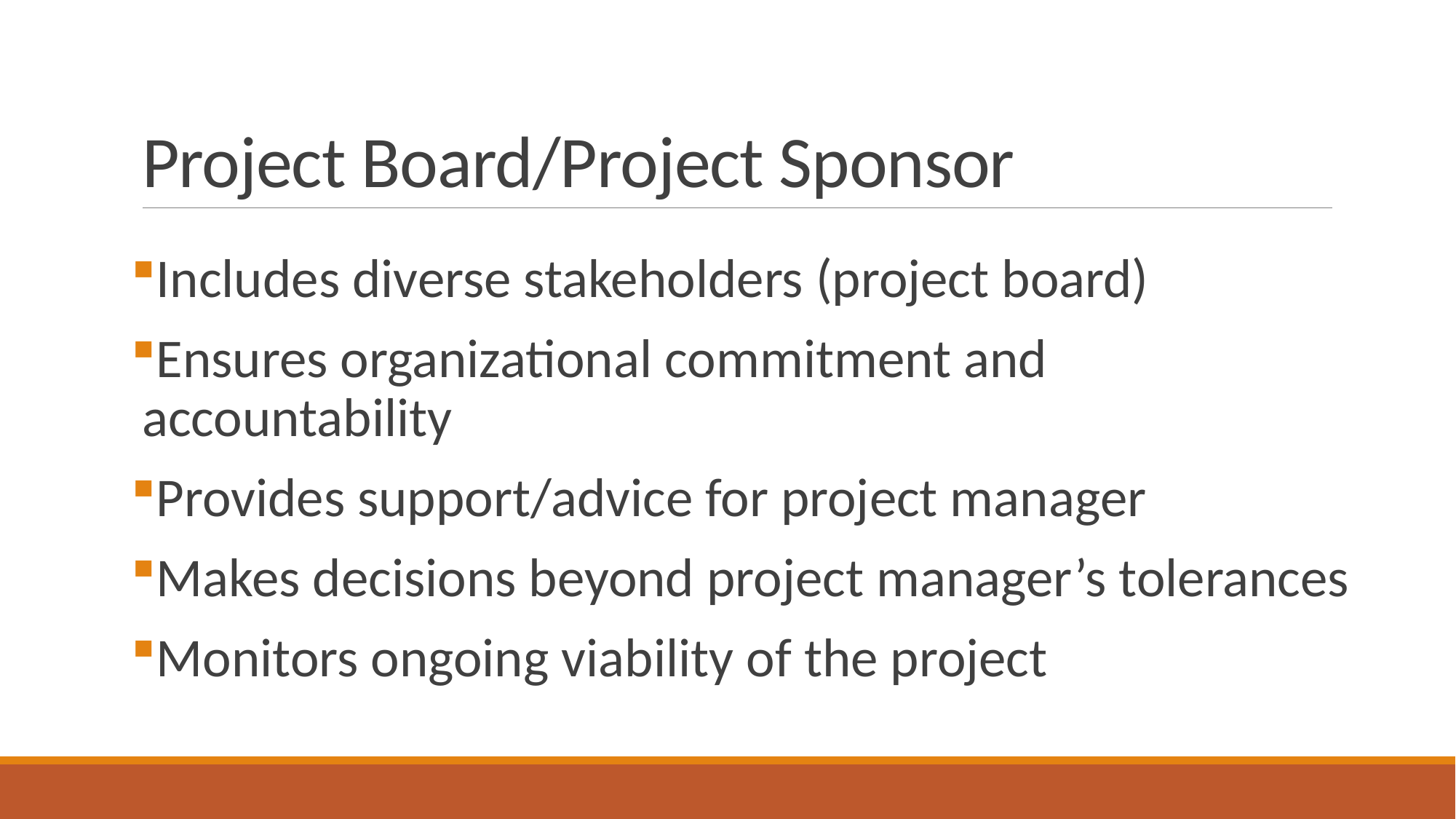

# Project Board/Project Sponsor
Includes diverse stakeholders (project board)
Ensures organizational commitment and accountability
Provides support/advice for project manager
Makes decisions beyond project manager’s tolerances
Monitors ongoing viability of the project